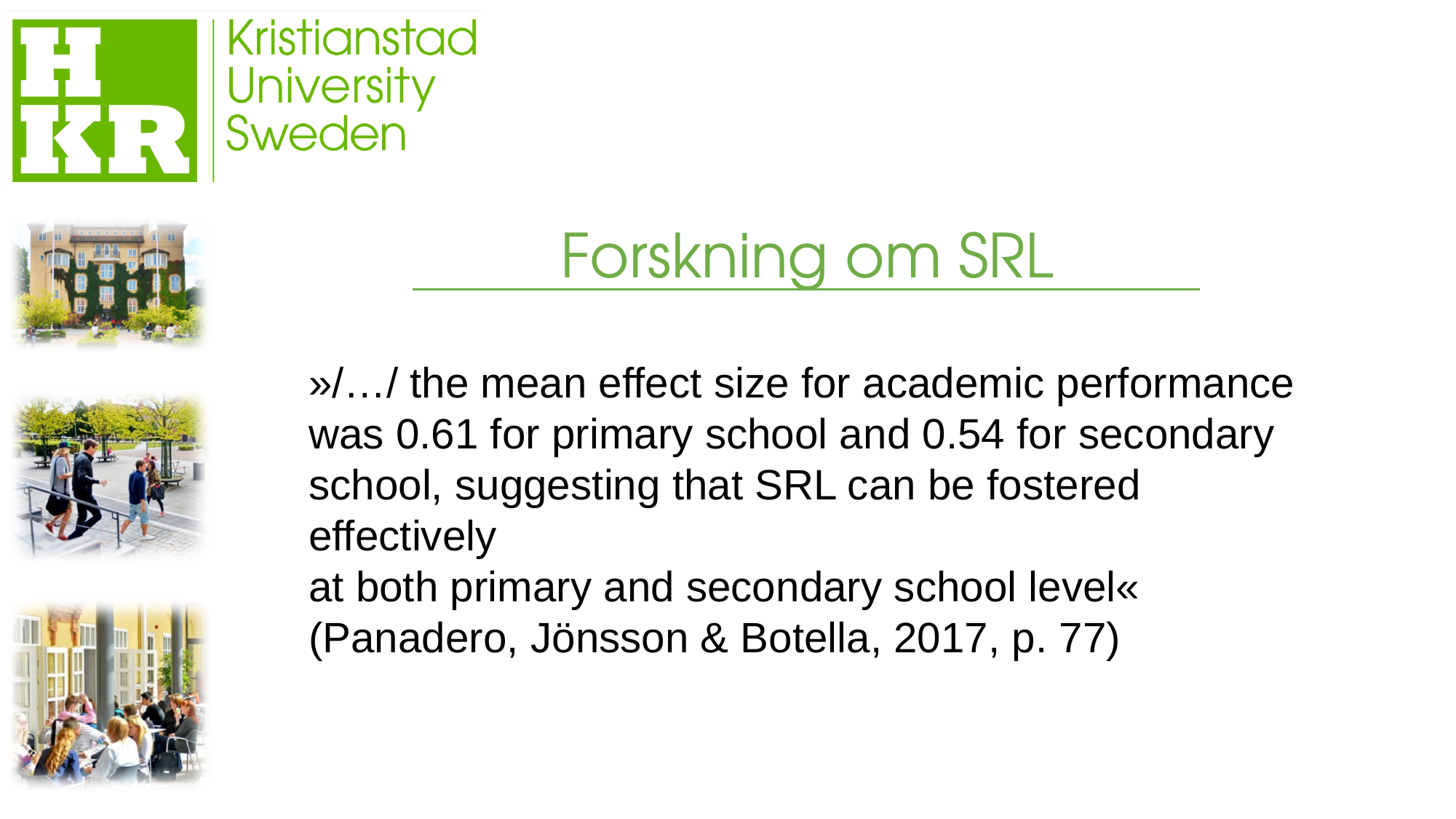

Forskning om SRL

»/…/ the mean effect size for academic performance was 0.61 for primary school and 0.54 for secondary school, suggesting that SRL can be fostered effectively
at both primary and secondary school level« (Panadero, Jönsson & Botella, 2017, p. 77)